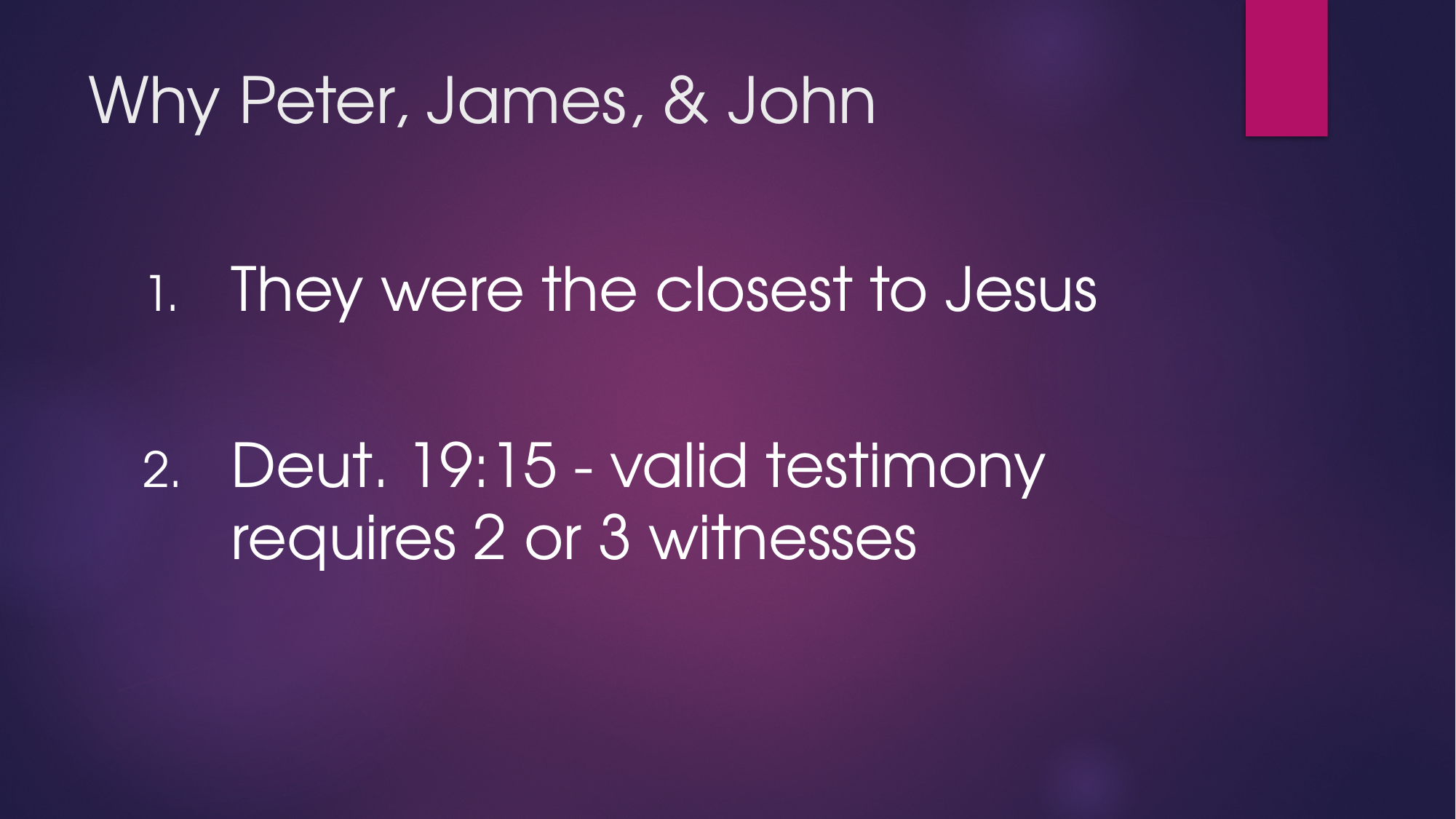

# Why Peter, James, & John
They were the closest to Jesus

Deut. 19:15 - valid testimony requires 2 or 3 witnesses